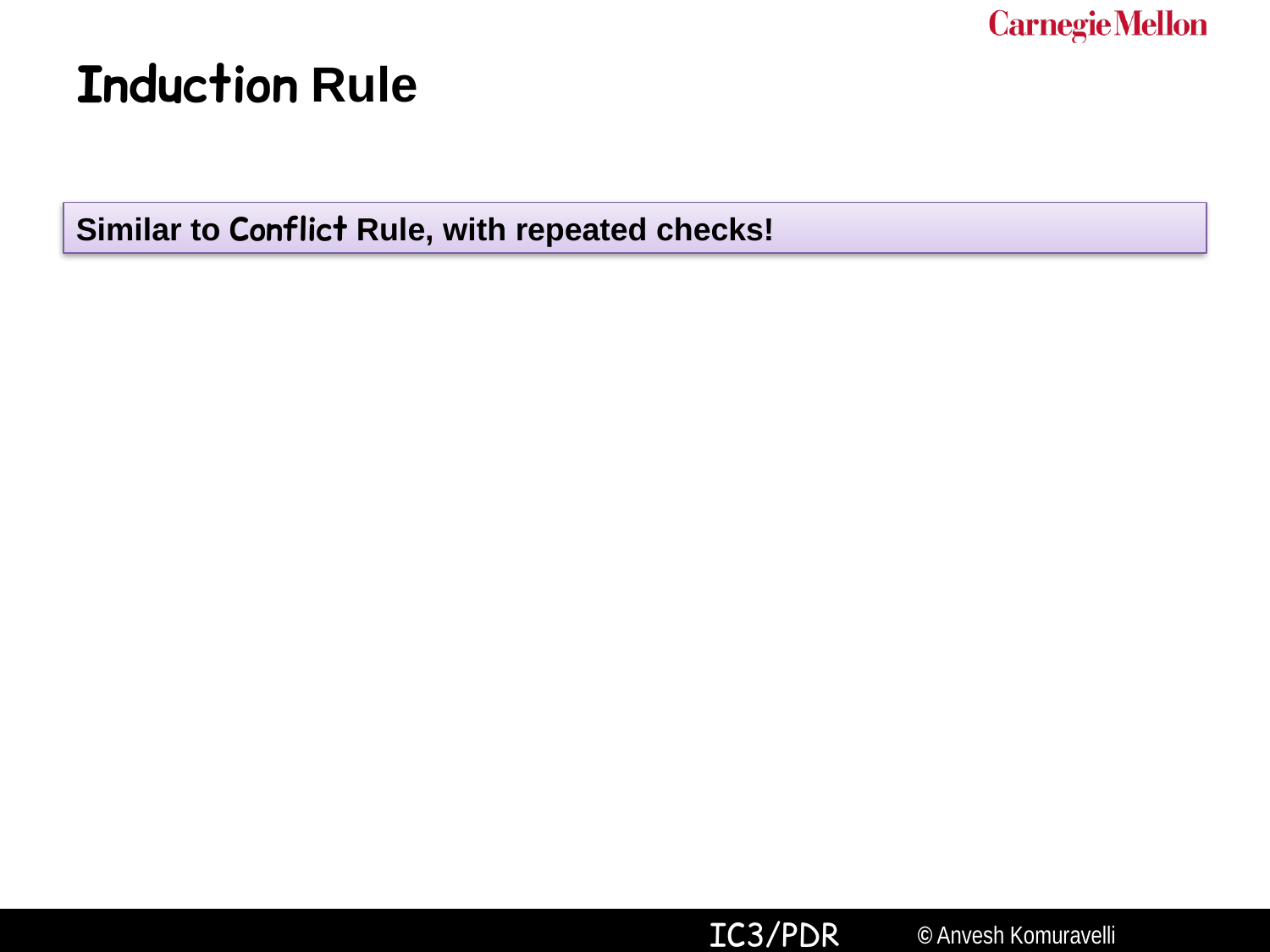

# Induction Rule
Similar to Conflict Rule, with repeated checks!